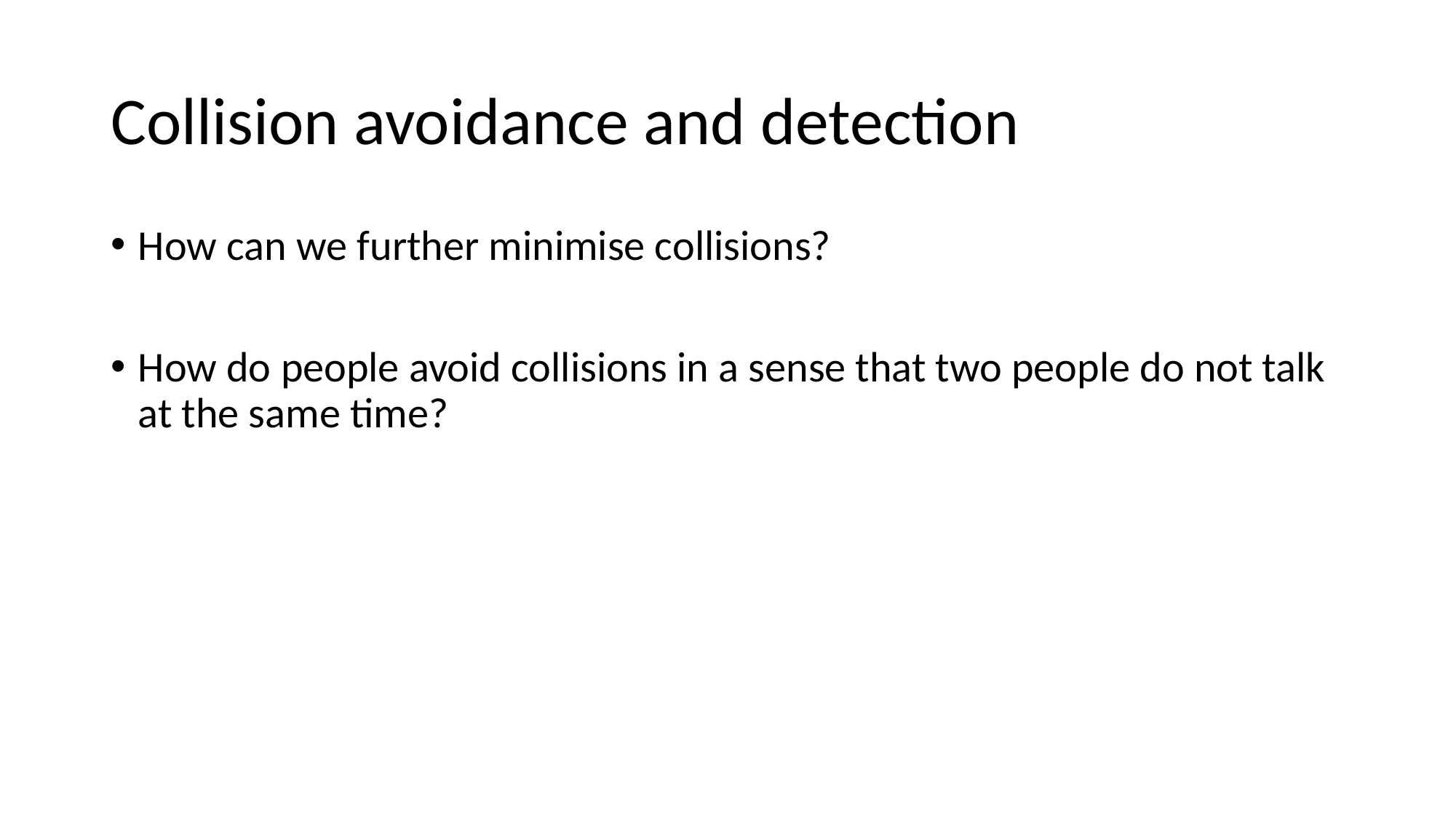

# Collision avoidance and detection
How can we further minimise collisions?

How do people avoid collisions in a sense that two people do not talk at the same time?